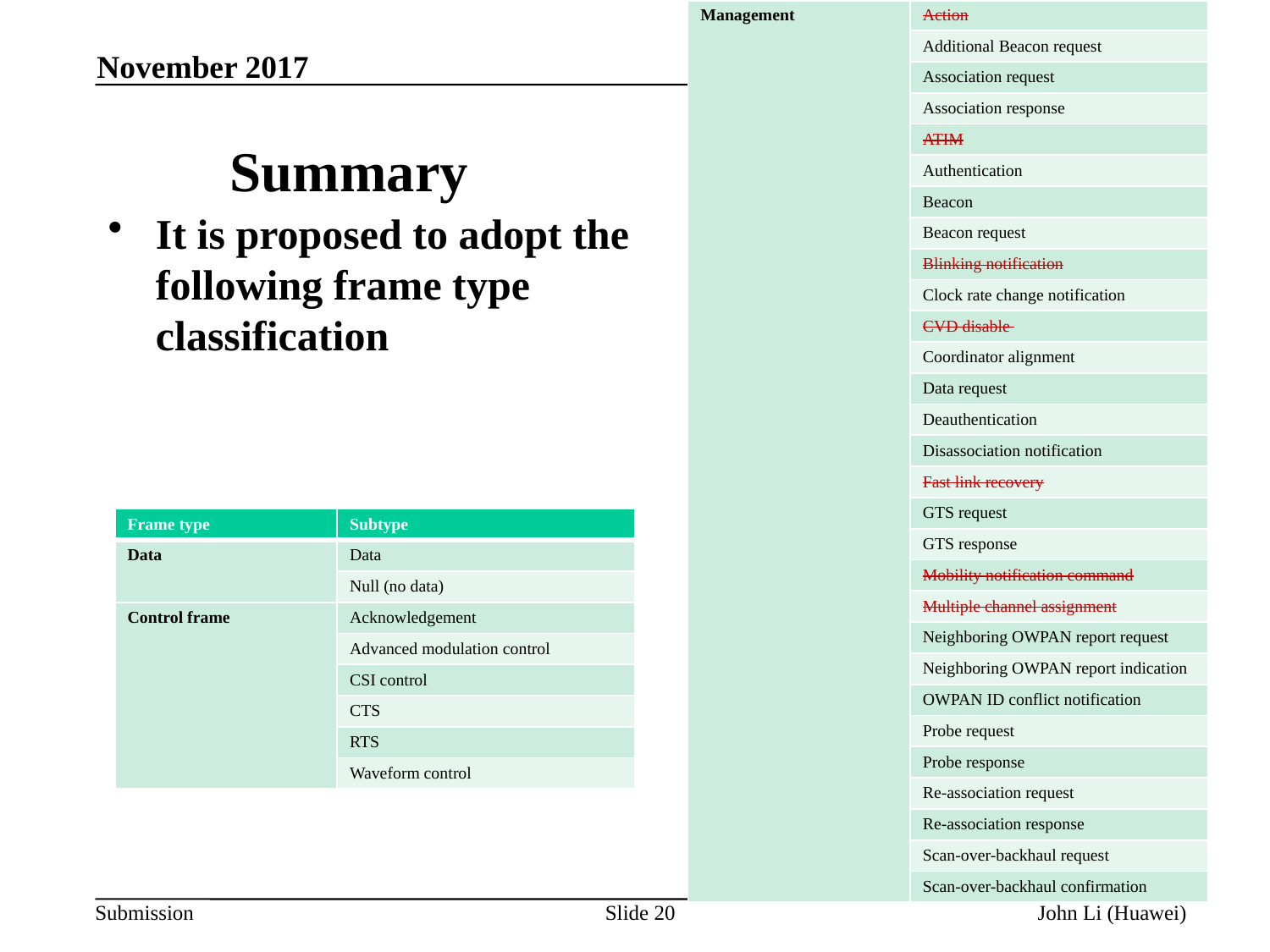

| Frame type | Subtype |
| --- | --- |
| Management | Action |
|  | Additional Beacon request |
|  | Association request |
|  | Association response |
|  | ATIM |
|  | Authentication |
|  | Beacon |
|  | Beacon request |
|  | Blinking notification |
|  | Clock rate change notification |
|  | CVD disable |
|  | Coordinator alignment |
|  | Data request |
|  | Deauthentication |
|  | Disassociation notification |
|  | Fast link recovery |
|  | GTS request |
|  | GTS response |
|  | Mobility notification command |
|  | Multiple channel assignment |
|  | Neighboring OWPAN report request |
|  | Neighboring OWPAN report indication |
|  | OWPAN ID conflict notification |
|  | Probe request |
|  | Probe response |
|  | Re-association request |
|  | Re-association response |
|  | Scan-over-backhaul request |
|  | Scan-over-backhaul confirmation |
November 2017
# Summary
It is proposed to adopt the following frame type classification
| Frame type | Subtype |
| --- | --- |
| Data | Data |
|  | Null (no data) |
| Control frame | Acknowledgement |
|  | Advanced modulation control |
|  | CSI control |
|  | CTS |
|  | RTS |
|  | Waveform control |
Slide 20
John Li (Huawei)